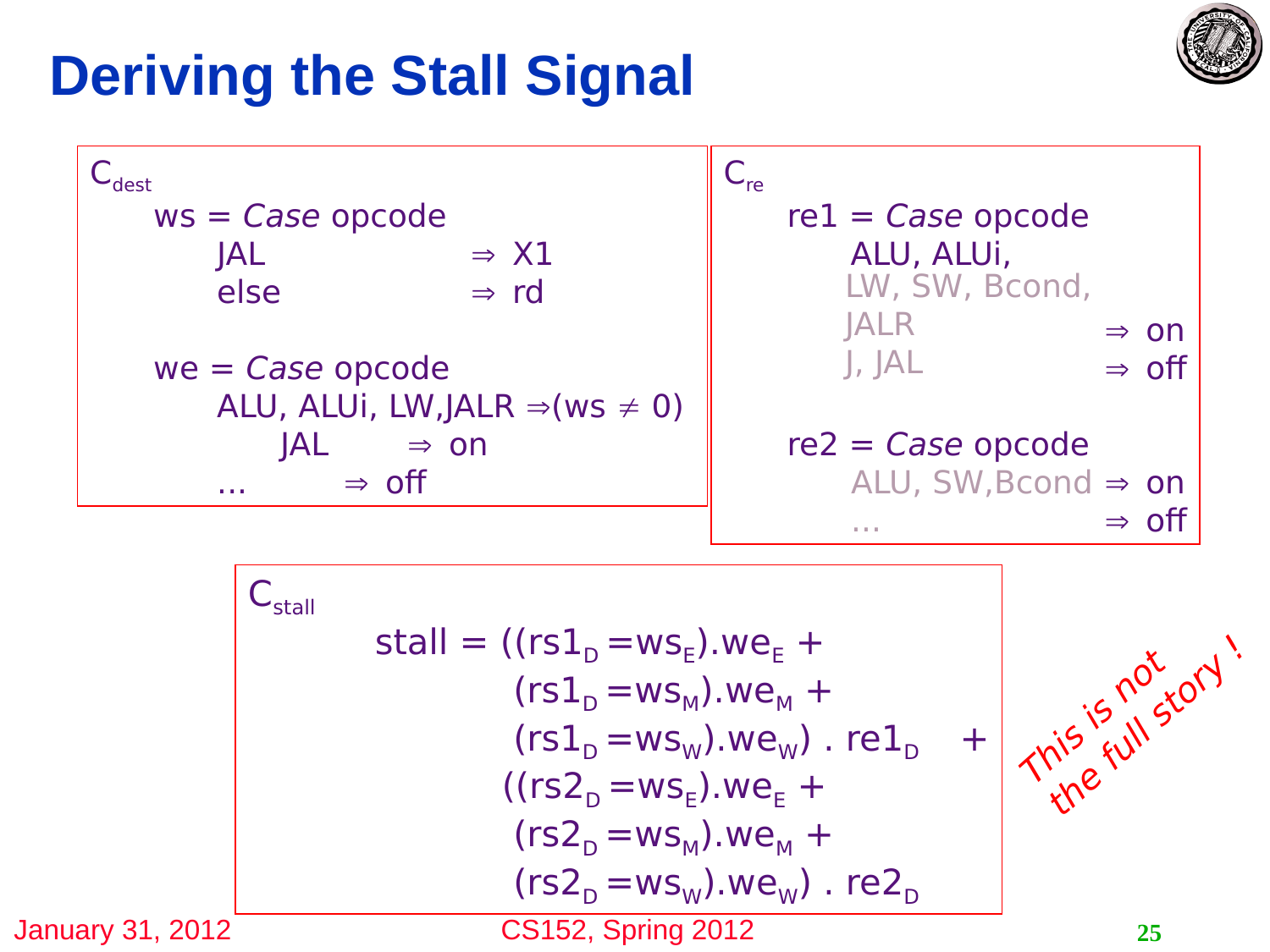

# Deriving the Stall Signal
Cdest
ws = Case opcode
JAL		⇒ X1
else		⇒ rd

we = Case opcode
ALU, ALUi, LW,JALR ⇒(ws ≠ 0)
	JAL	⇒ on
... 	⇒ off
Cre
re1 = Case opcode
ALU, ALUi,

		⇒ on
		⇒ off

re2 = Case opcode
		⇒ on
		⇒ off
LW, SW, Bcond,
JALR
J, JAL
ALU, SW,Bcond
...
Cstall
	stall = ((rs1D =wsE).weE +
		 (rs1D =wsM).weM +
		 (rs1D =wsW).weW) . re1D    +
		((rs2D =wsE).weE +
		 (rs2D =wsM).weM +
		 (rs2D =wsW).weW) . re2D
This is not
the full story !
25